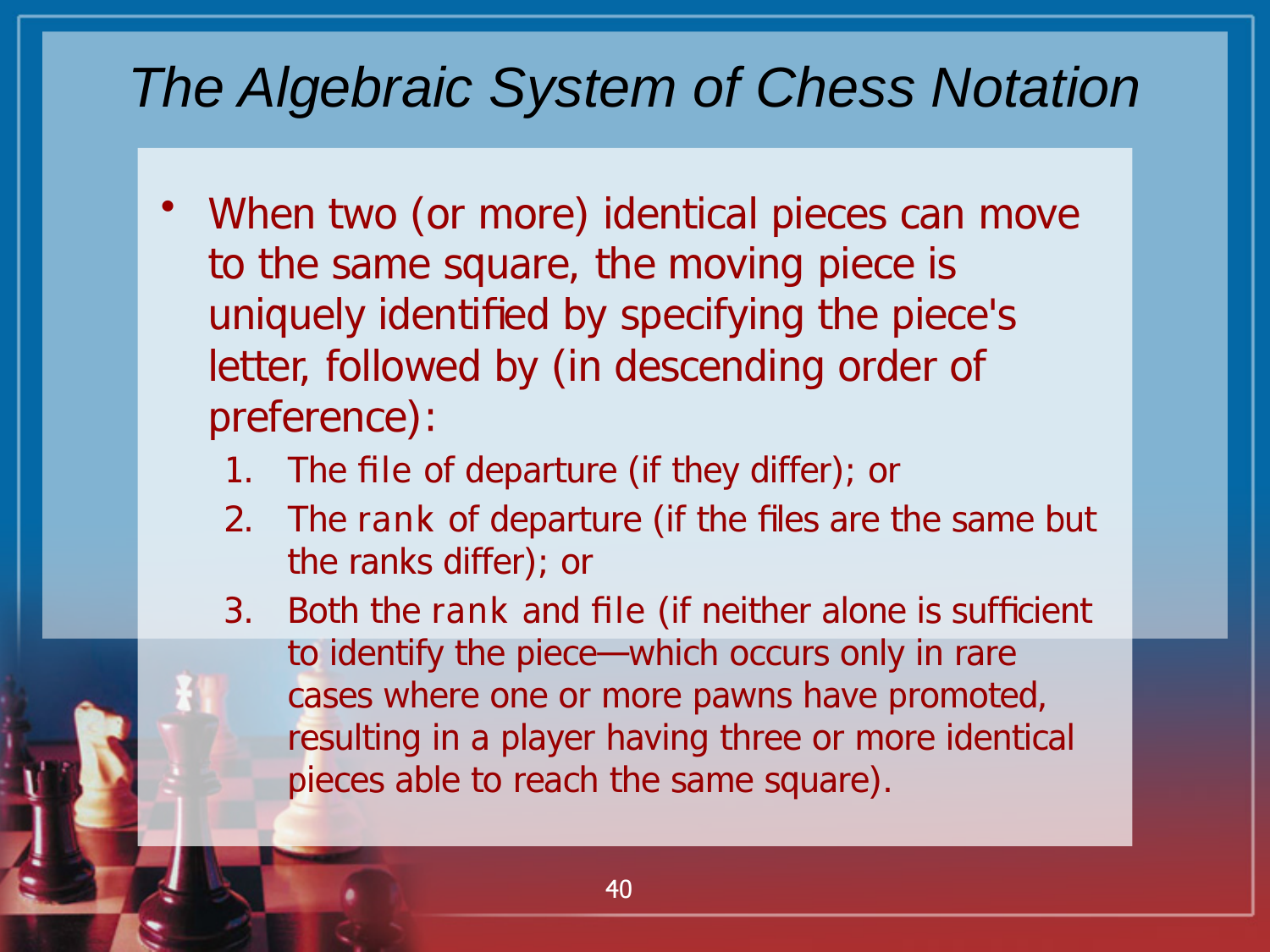

# The Algebraic System of Chess Notation
When two (or more) identical pieces can move to the same square, the moving piece is uniquely identified by specifying the piece's letter, followed by (in descending order of preference):
The file of departure (if they differ); or
The rank of departure (if the files are the same but the ranks differ); or
Both the rank and file (if neither alone is sufficient to identify the piece—which occurs only in rare cases where one or more pawns have promoted, resulting in a player having three or more identical pieces able to reach the same square).

40